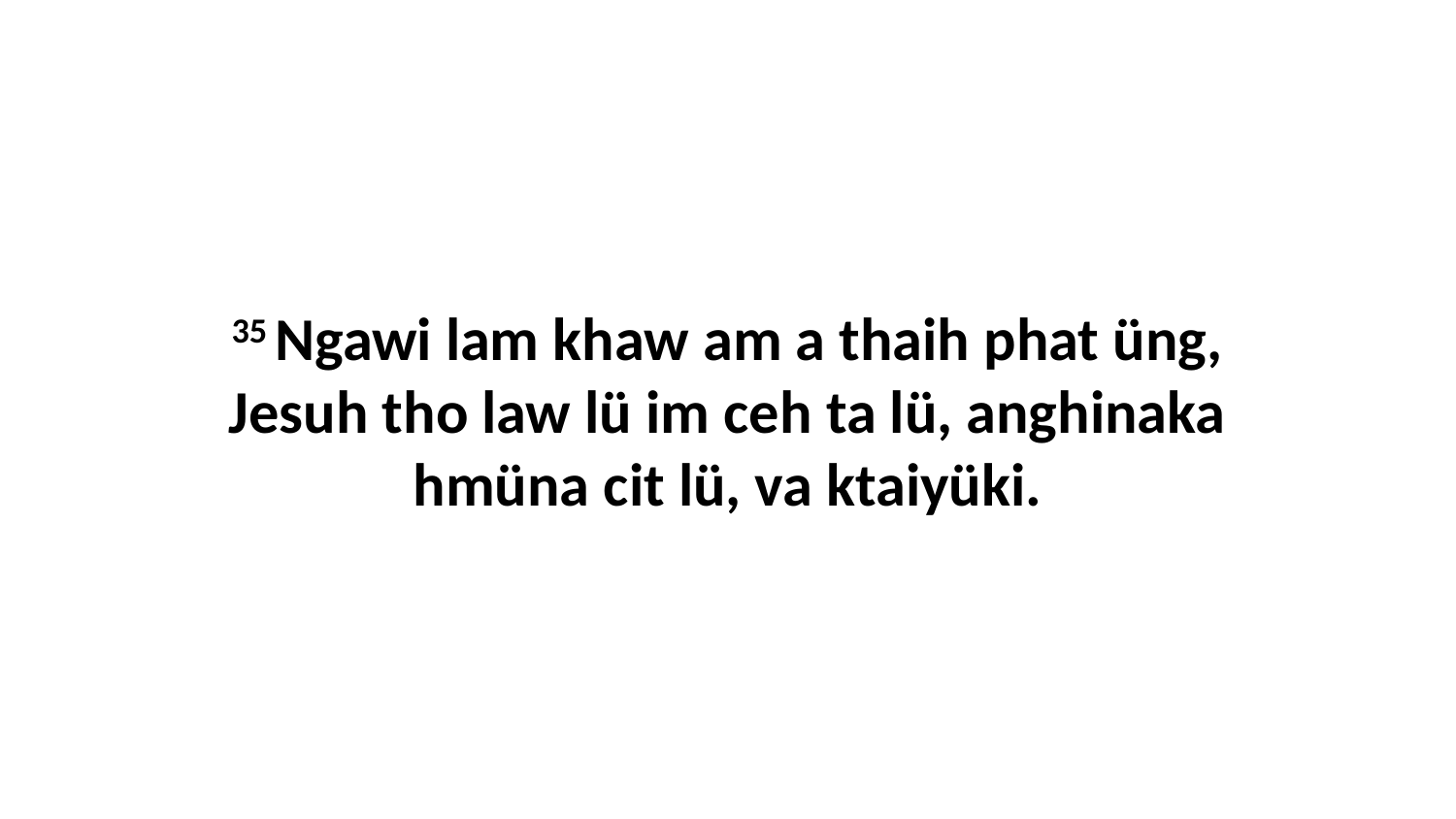

35 Ngawi lam khaw am a thaih phat üng, Jesuh tho law lü im ceh ta lü, anghinaka hmüna cit lü, va ktaiyüki.